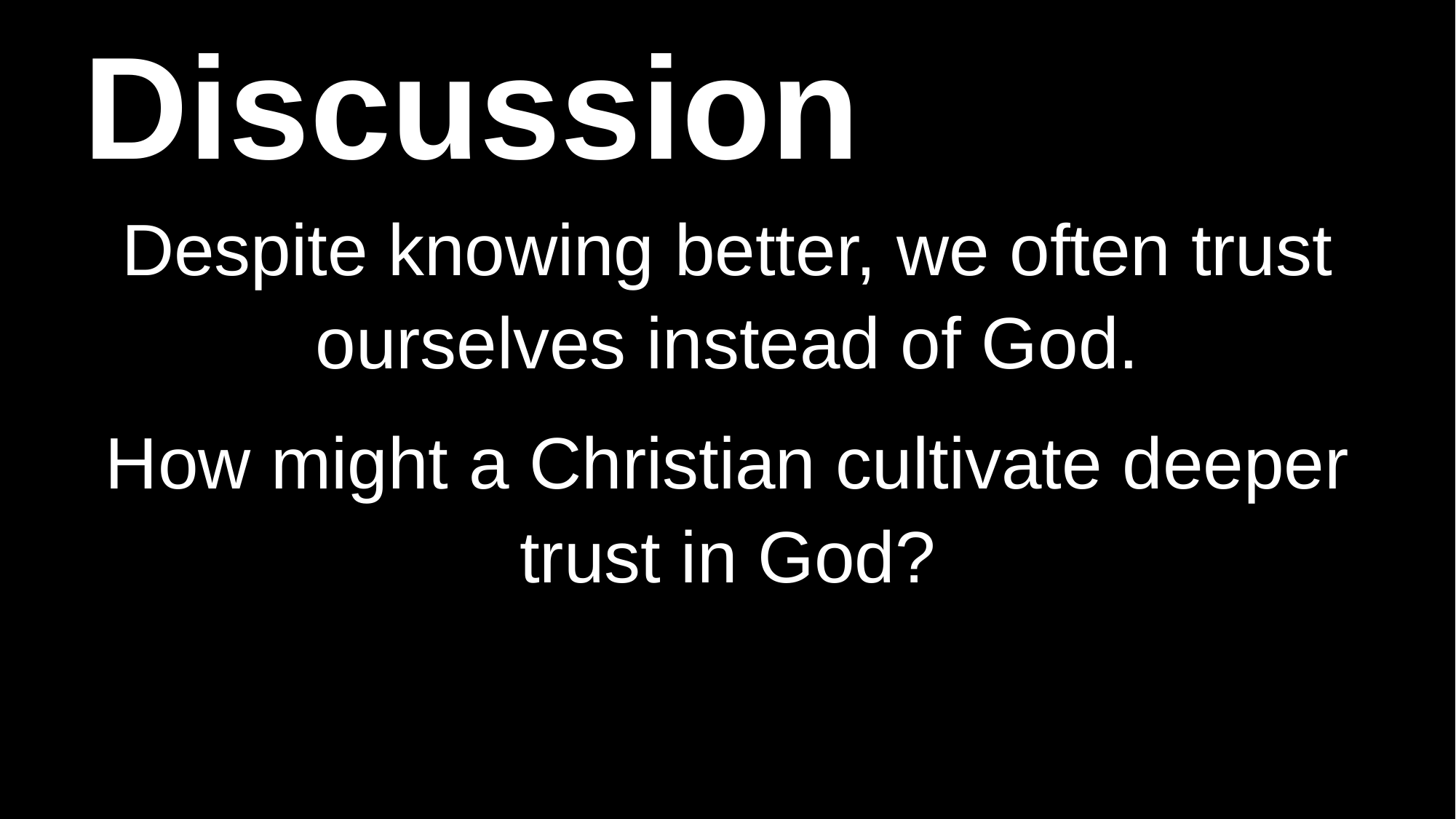

# Discussion
Despite knowing better, we often trust ourselves instead of God.
How might a Christian cultivate deeper trust in God?